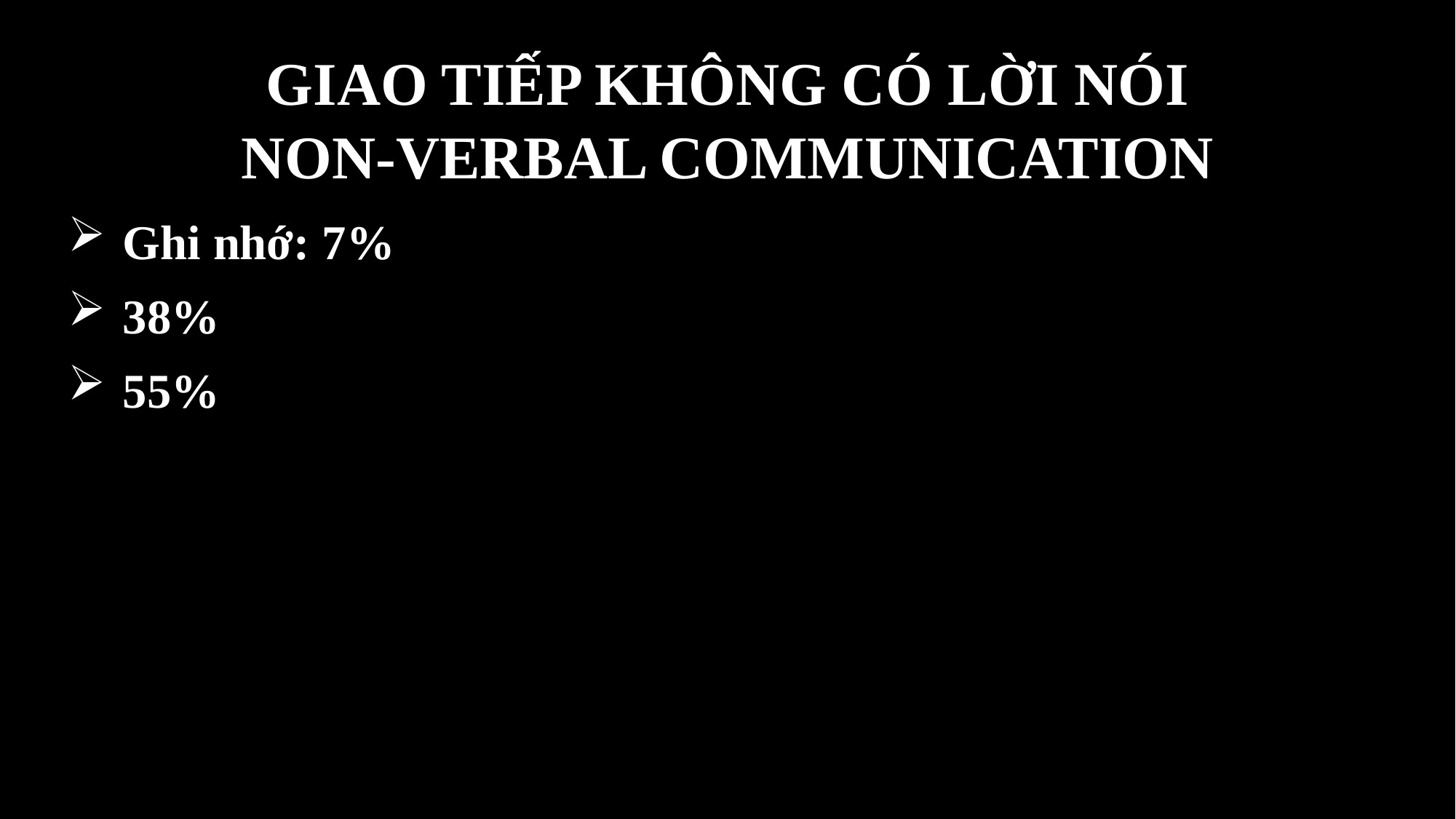

GIAO TIẾP KHÔNG CÓ LỜI NÓI
NON-VERBAL COMMUNICATION
Ghi nhớ: 7%
38%
55%